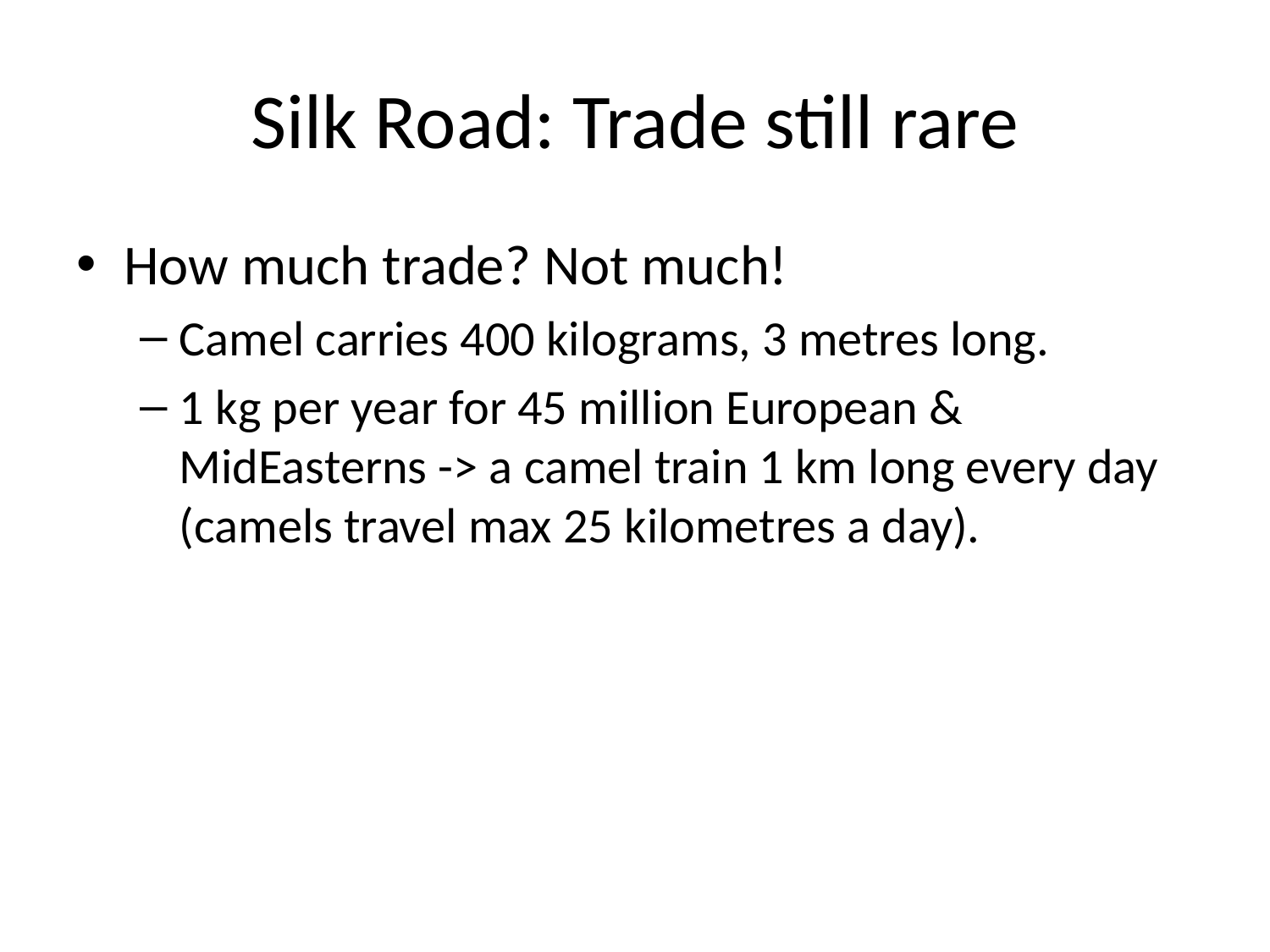

# Silk Road: Trade still rare
How much trade? Not much!
Camel carries 400 kilograms, 3 metres long.
1 kg per year for 45 million European & MidEasterns -> a camel train 1 km long every day (camels travel max 25 kilometres a day).